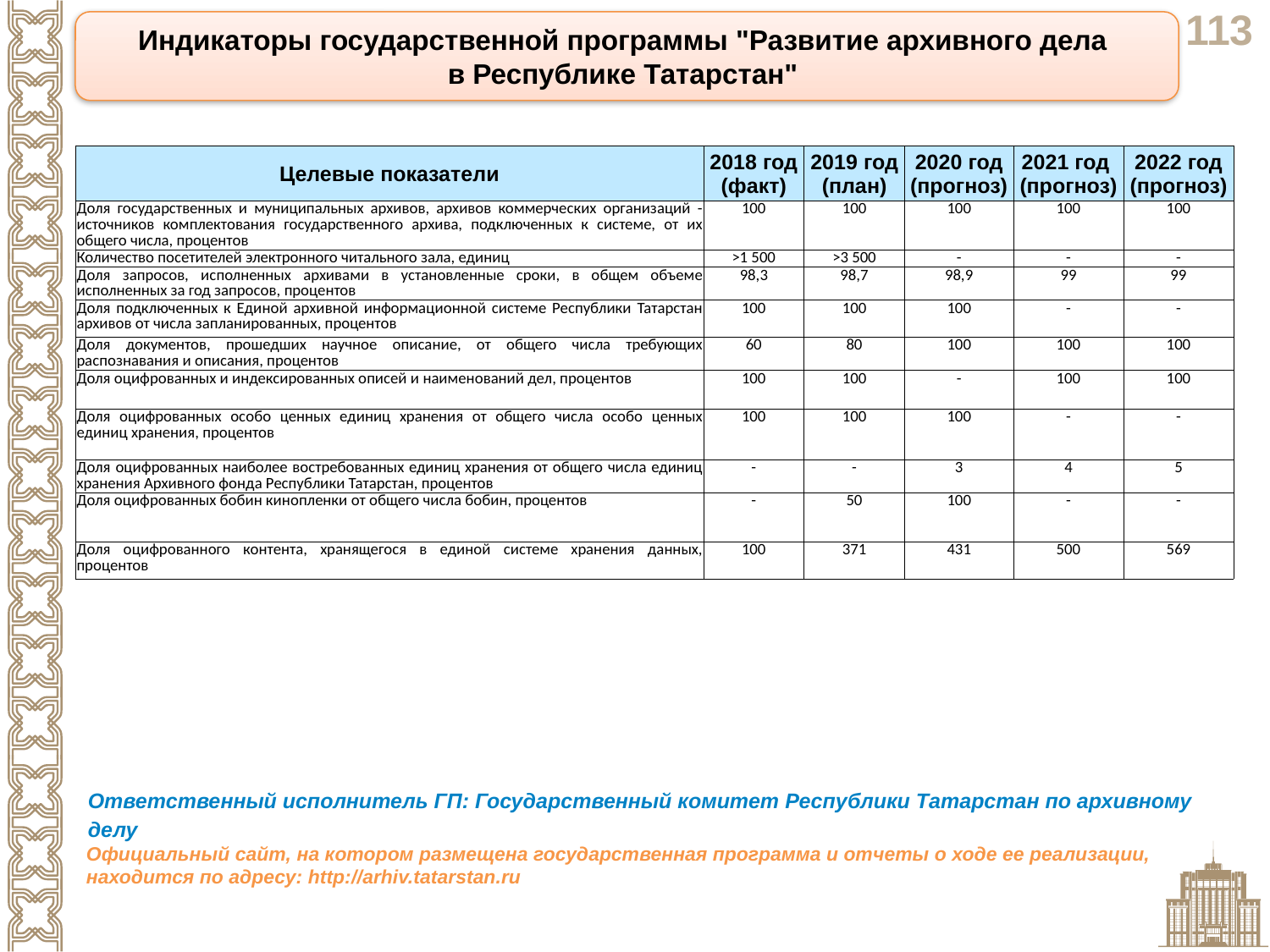

Индикаторы государственной программы "Развитие архивного дела
в Республике Татарстан"
| Целевые показатели | 2018 год (факт) | 2019 год (план) | 2020 год (прогноз) | 2021 год (прогноз) | 2022 год (прогноз) |
| --- | --- | --- | --- | --- | --- |
| Доля государственных и муниципальных архивов, архивов коммерческих организаций - источников комплектования государственного архива, подключенных к системе, от их общего числа, процентов | 100 | 100 | 100 | 100 | 100 |
| Количество посетителей электронного читального зала, единиц | >1 500 | >3 500 | - | - | - |
| Доля запросов, исполненных архивами в установленные сроки, в общем объеме исполненных за год запросов, процентов | 98,3 | 98,7 | 98,9 | 99 | 99 |
| Доля подключенных к Единой архивной информационной системе Республики Татарстан архивов от числа запланированных, процентов | 100 | 100 | 100 | - | - |
| Доля документов, прошедших научное описание, от общего числа требующих распознавания и описания, процентов | 60 | 80 | 100 | 100 | 100 |
| Доля оцифрованных и индексированных описей и наименований дел, процентов | 100 | 100 | - | 100 | 100 |
| Доля оцифрованных особо ценных единиц хранения от общего числа особо ценных единиц хранения, процентов | 100 | 100 | 100 | - | - |
| Доля оцифрованных наиболее востребованных единиц хранения от общего числа единиц хранения Архивного фонда Республики Татарстан, процентов | - | - | 3 | 4 | 5 |
| Доля оцифрованных бобин кинопленки от общего числа бобин, процентов | - | 50 | 100 | - | - |
| Доля оцифрованного контента, хранящегося в единой системе хранения данных, процентов | 100 | 371 | 431 | 500 | 569 |
Ответственный исполнитель ГП: Государственный комитет Республики Татарстан по архивному делу
Официальный сайт, на котором размещена государственная программа и отчеты о ходе ее реализации, находится по адресу: http://arhiv.tatarstan.ru